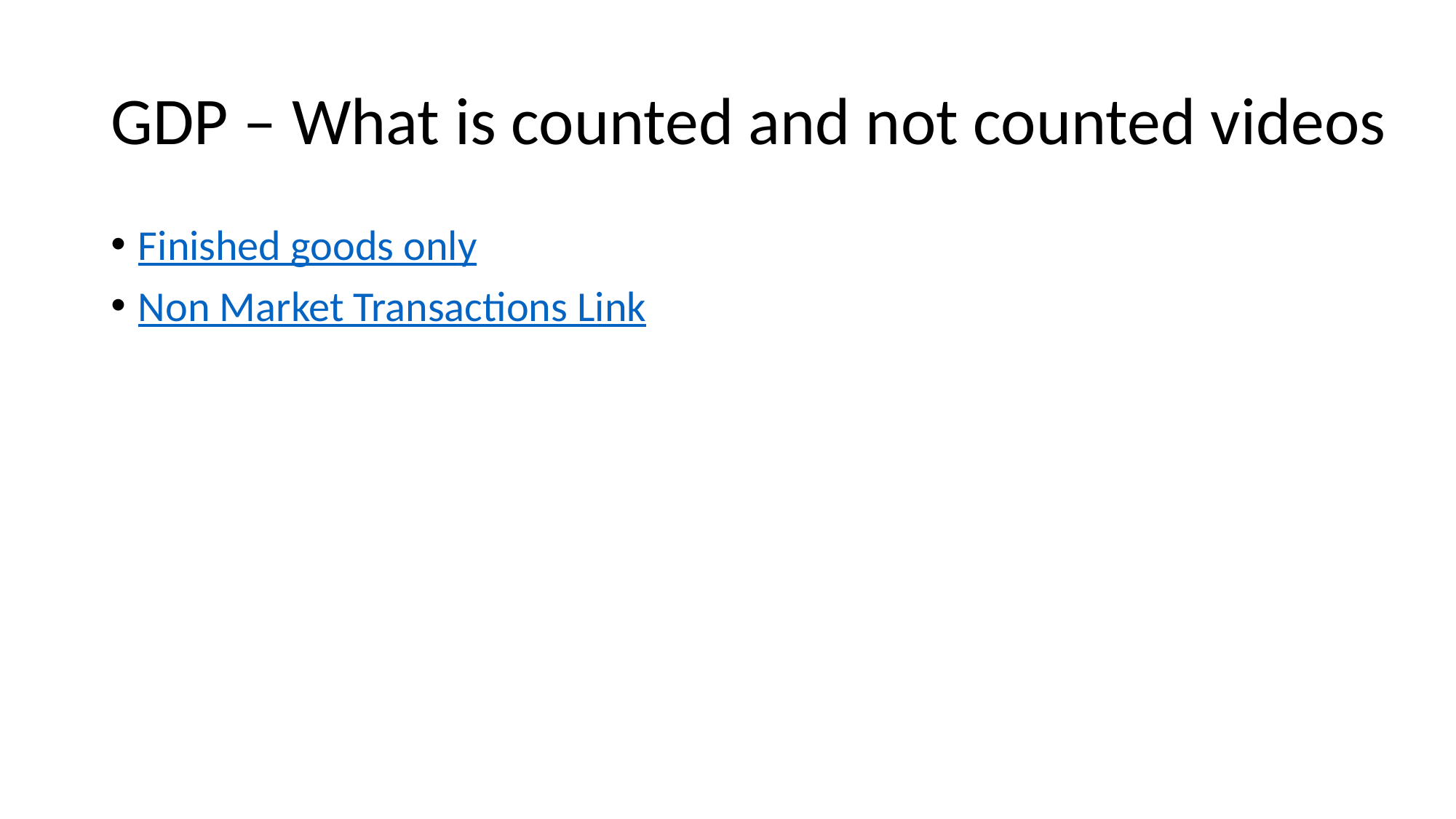

# GDP – What is counted and not counted videos
Finished goods only
Non Market Transactions Link